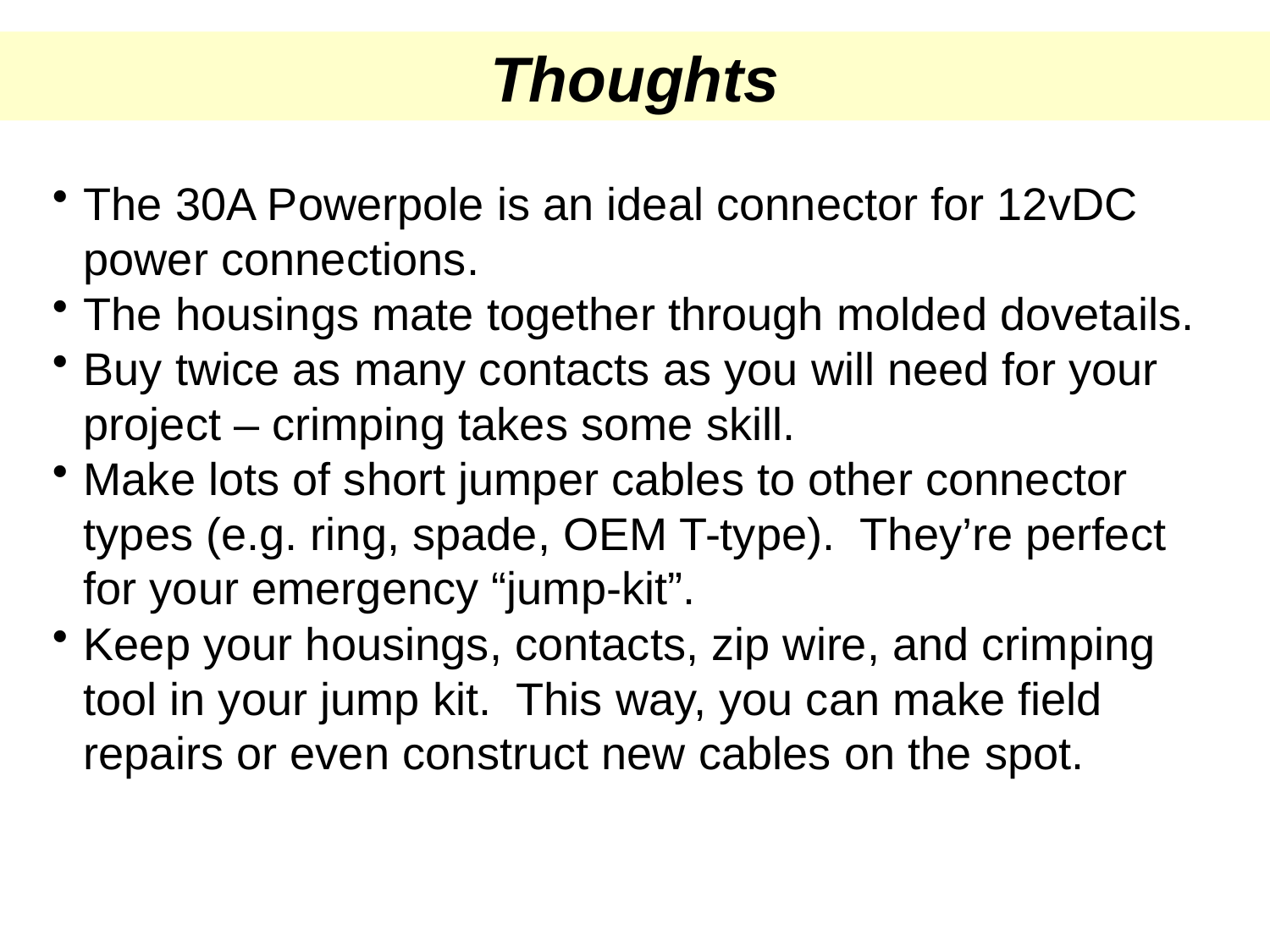

Thoughts
The 30A Powerpole is an ideal connector for 12vDC power connections.
The housings mate together through molded dovetails.
Buy twice as many contacts as you will need for your project – crimping takes some skill.
Make lots of short jumper cables to other connector types (e.g. ring, spade, OEM T-type).  They’re perfect for your emergency “jump-kit”.
Keep your housings, contacts, zip wire, and crimping tool in your jump kit.  This way, you can make field repairs or even construct new cables on the spot.